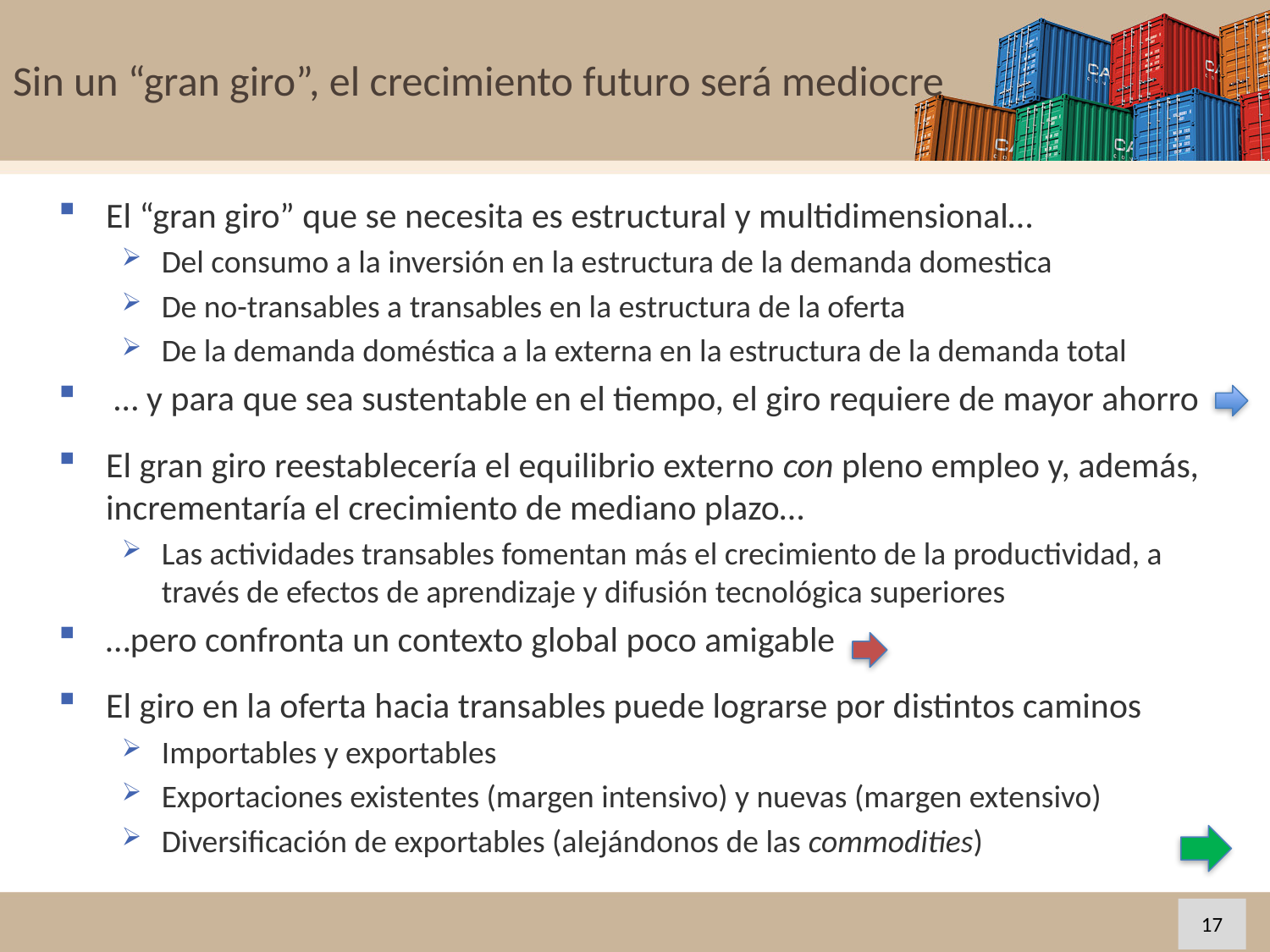

Sin un “gran giro”, el crecimiento futuro será mediocre
El “gran giro” que se necesita es estructural y multidimensional…
Del consumo a la inversión en la estructura de la demanda domestica
De no-transables a transables en la estructura de la oferta
De la demanda doméstica a la externa en la estructura de la demanda total
 … y para que sea sustentable en el tiempo, el giro requiere de mayor ahorro

El gran giro reestablecería el equilibrio externo con pleno empleo y, además, incrementaría el crecimiento de mediano plazo…
Las actividades transables fomentan más el crecimiento de la productividad, a través de efectos de aprendizaje y difusión tecnológica superiores
…pero confronta un contexto global poco amigable

El giro en la oferta hacia transables puede lograrse por distintos caminos
Importables y exportables
Exportaciones existentes (margen intensivo) y nuevas (margen extensivo)
Diversificación de exportables (alejándonos de las commodities)

17